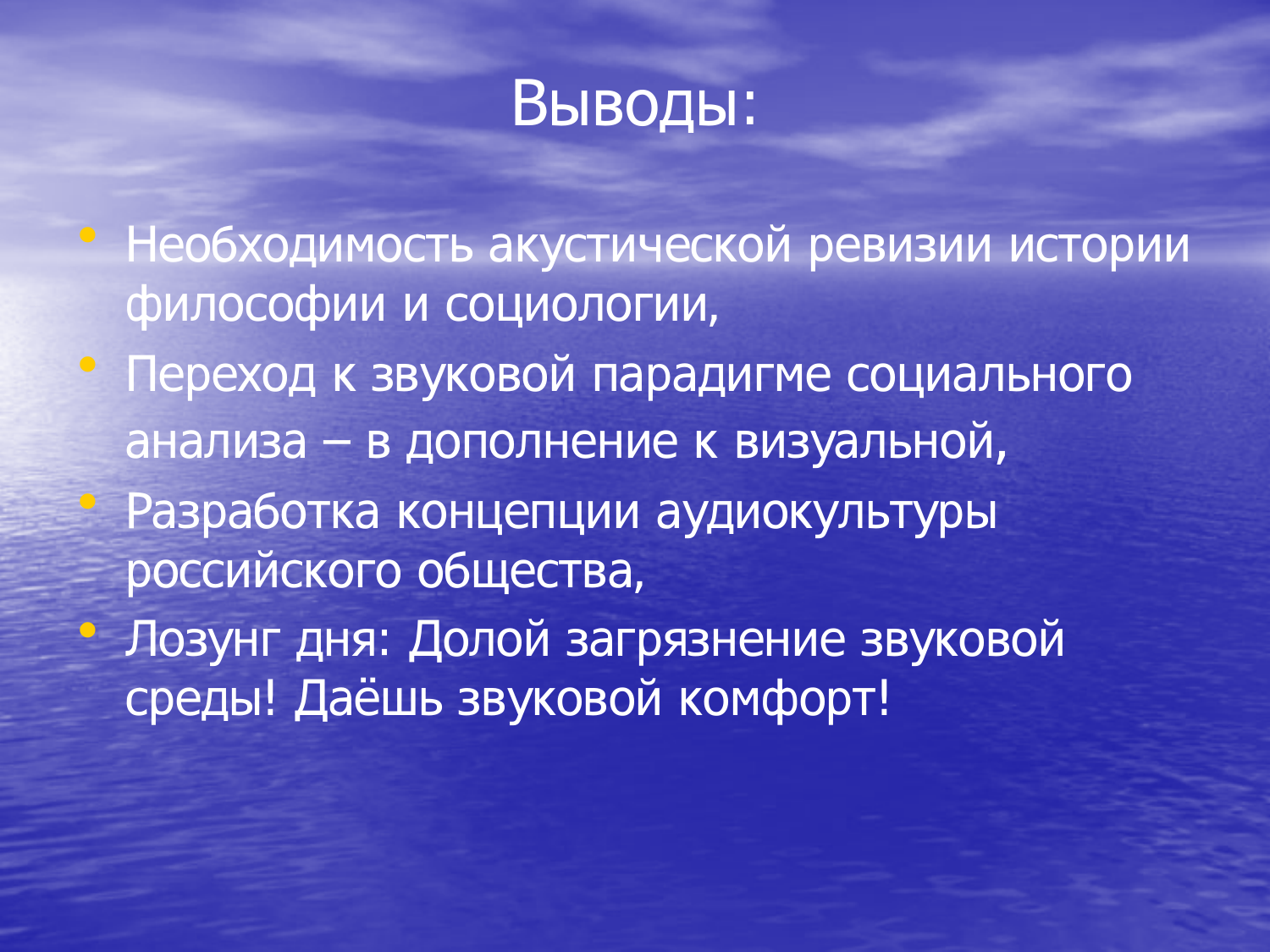

# Выводы:
Необходимость акустической ревизии истории философии и социологии,
Переход к звуковой парадигме социального анализа – в дополнение к визуальной,
Разработка концепции аудиокультуры российского общества,
Лозунг дня: Долой загрязнение звуковой среды! Даёшь звуковой комфорт!